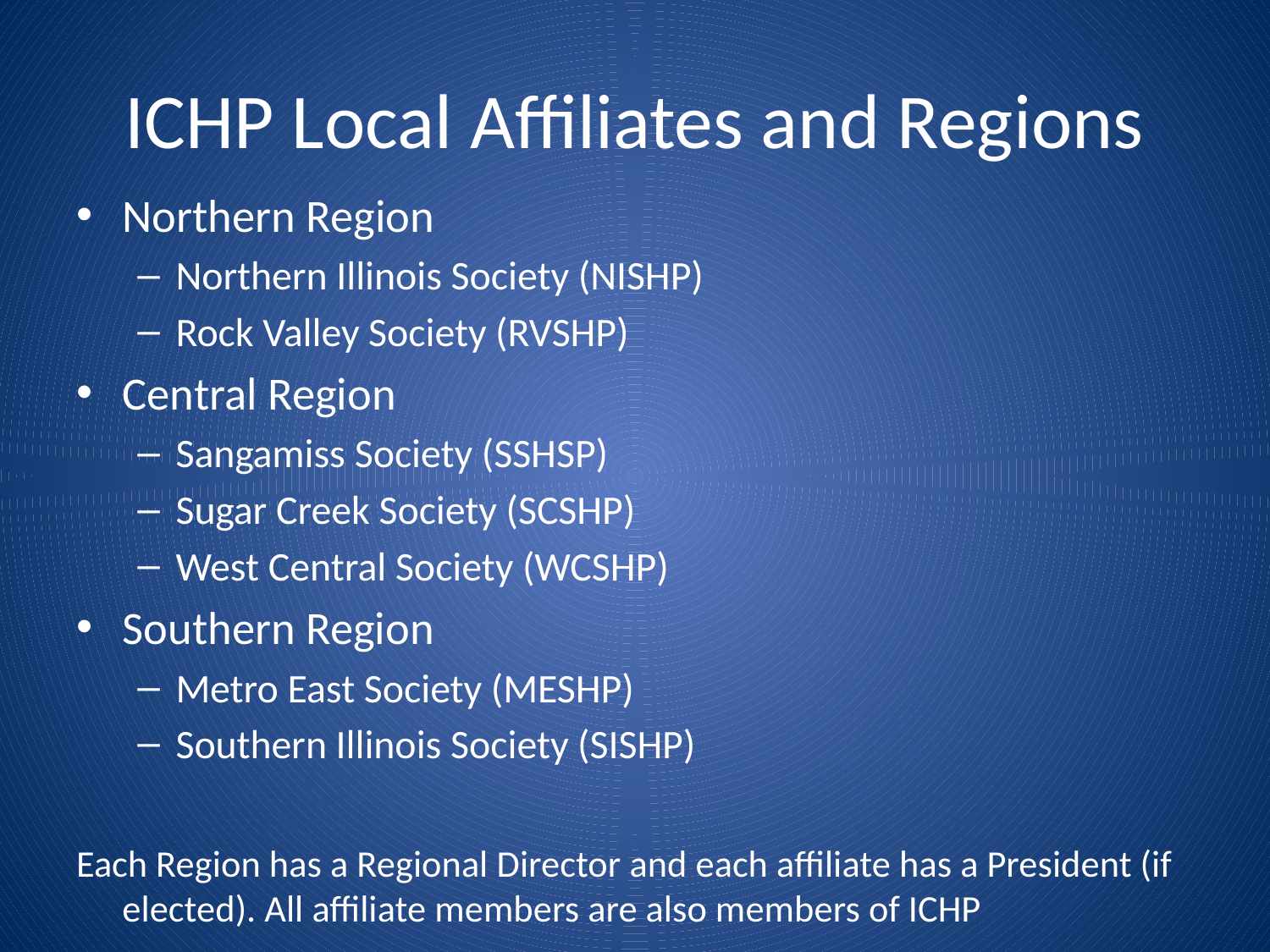

# ICHP Local Affiliates and Regions
Northern Region
Northern Illinois Society (NISHP)
Rock Valley Society (RVSHP)
Central Region
Sangamiss Society (SSHSP)
Sugar Creek Society (SCSHP)
West Central Society (WCSHP)
Southern Region
Metro East Society (MESHP)
Southern Illinois Society (SISHP)

Each Region has a Regional Director and each affiliate has a President (if elected). All affiliate members are also members of ICHP